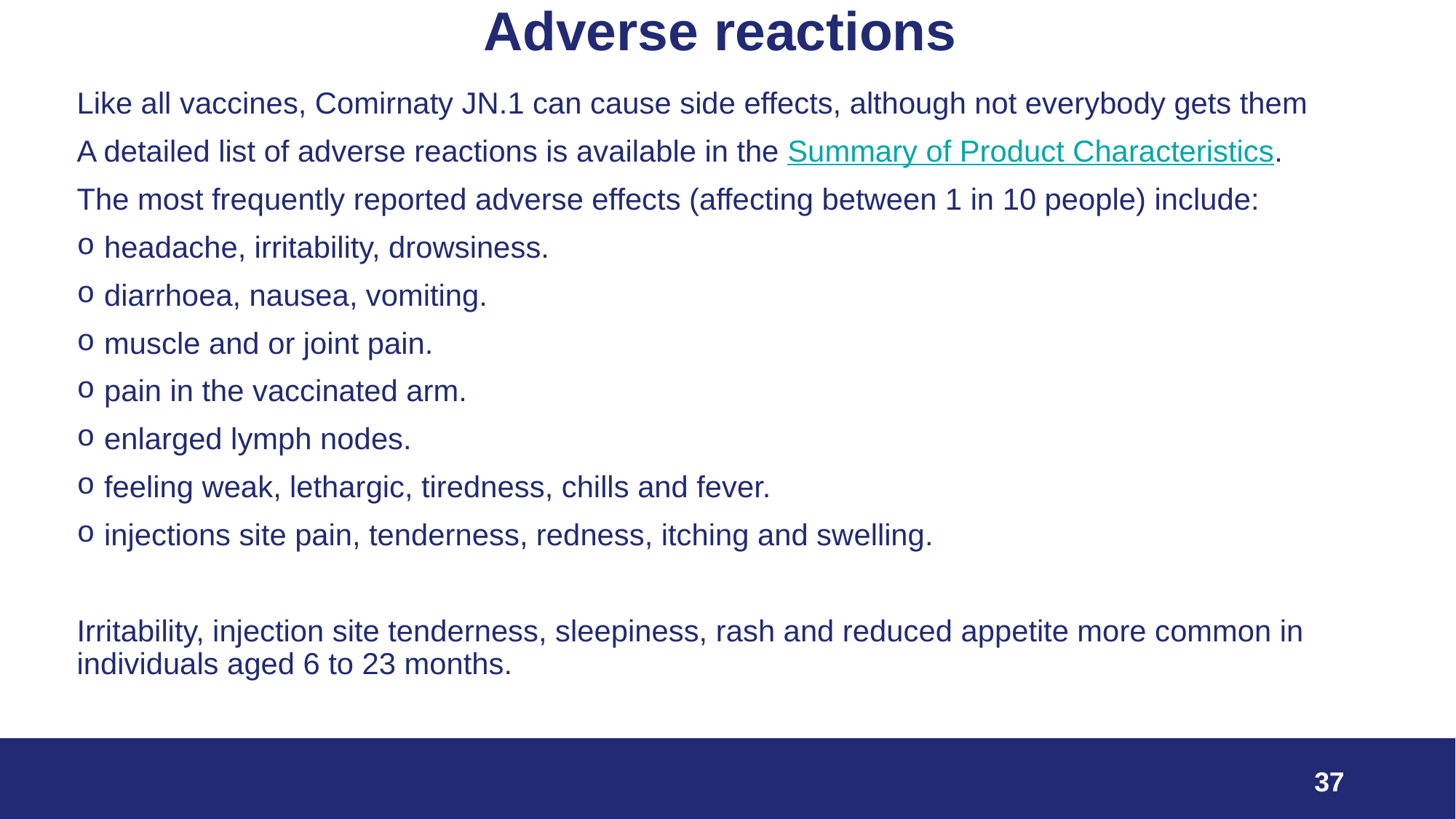

# Adverse reactions
Like all vaccines, Comirnaty JN.1 can cause side effects, although not everybody gets them
A detailed list of adverse reactions is available in the Summary of Product Characteristics.
The most frequently reported adverse effects (affecting between 1 in 10 people) include:
headache, irritability, drowsiness.
diarrhoea, nausea, vomiting.
muscle and or joint pain.
pain in the vaccinated arm.
enlarged lymph nodes.
feeling weak, lethargic, tiredness, chills and fever.
injections site pain, tenderness, redness, itching and swelling.

Irritability, injection site tenderness, sleepiness, rash and reduced appetite more common in individuals aged 6 to 23 months.

37